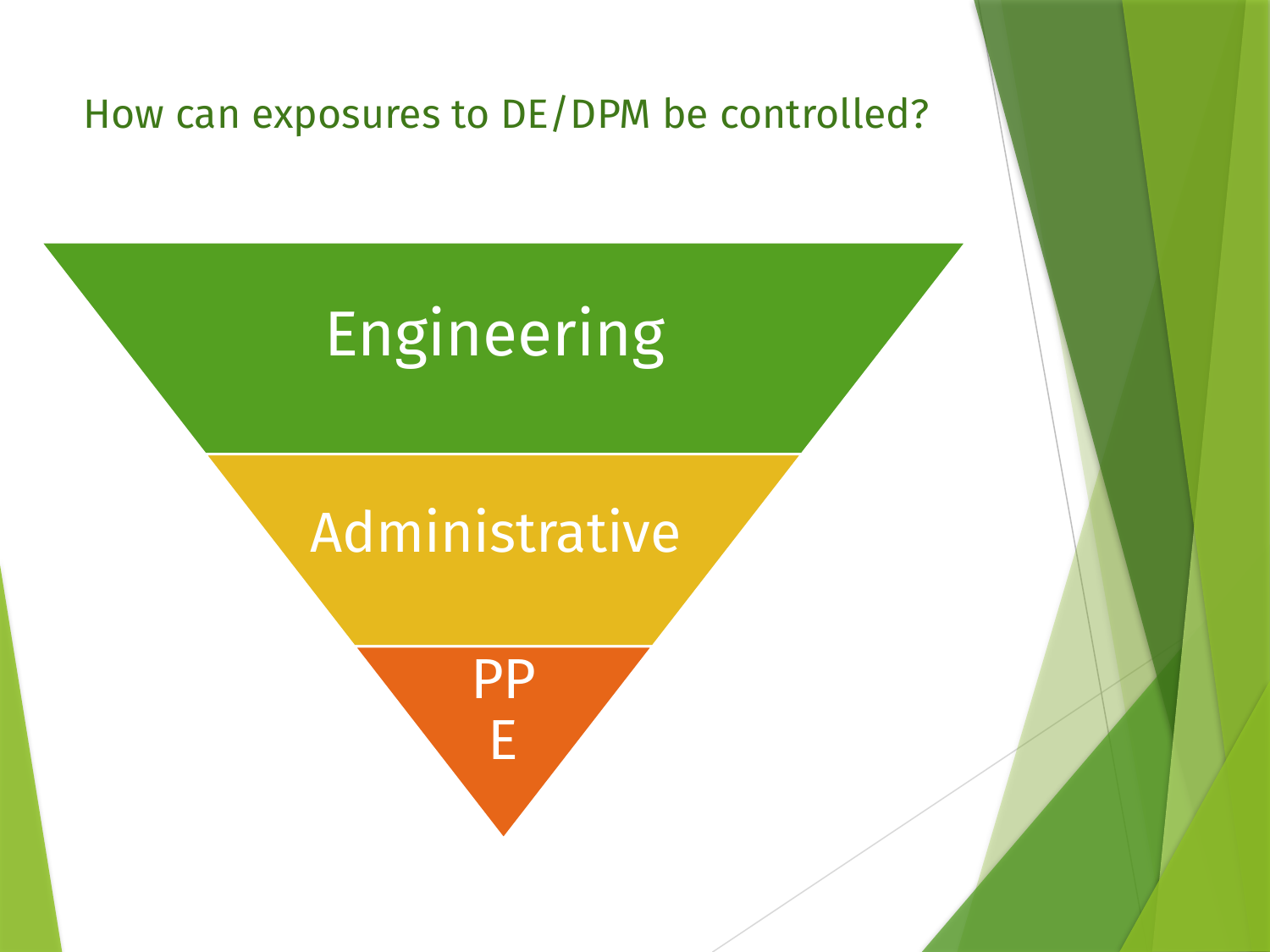

# How can exposures to DE/DPM be controlled?
Engineering
Administrative
PPE